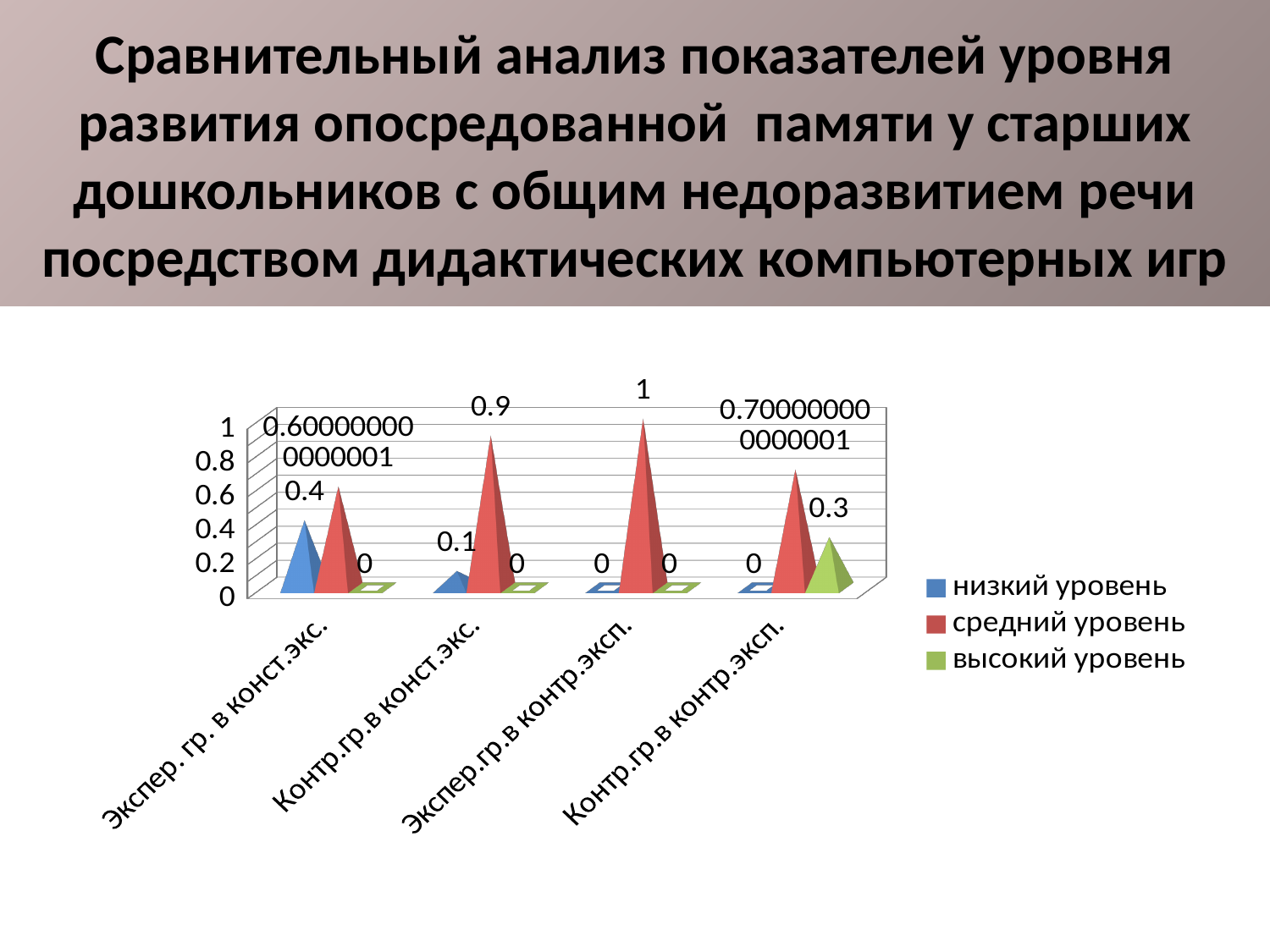

# Сравнительный анализ показателей уровня развития опосредованной  памяти у старших дошкольников с общим недоразвитием речи посредством дидактических компьютерных игр

[unsupported chart]